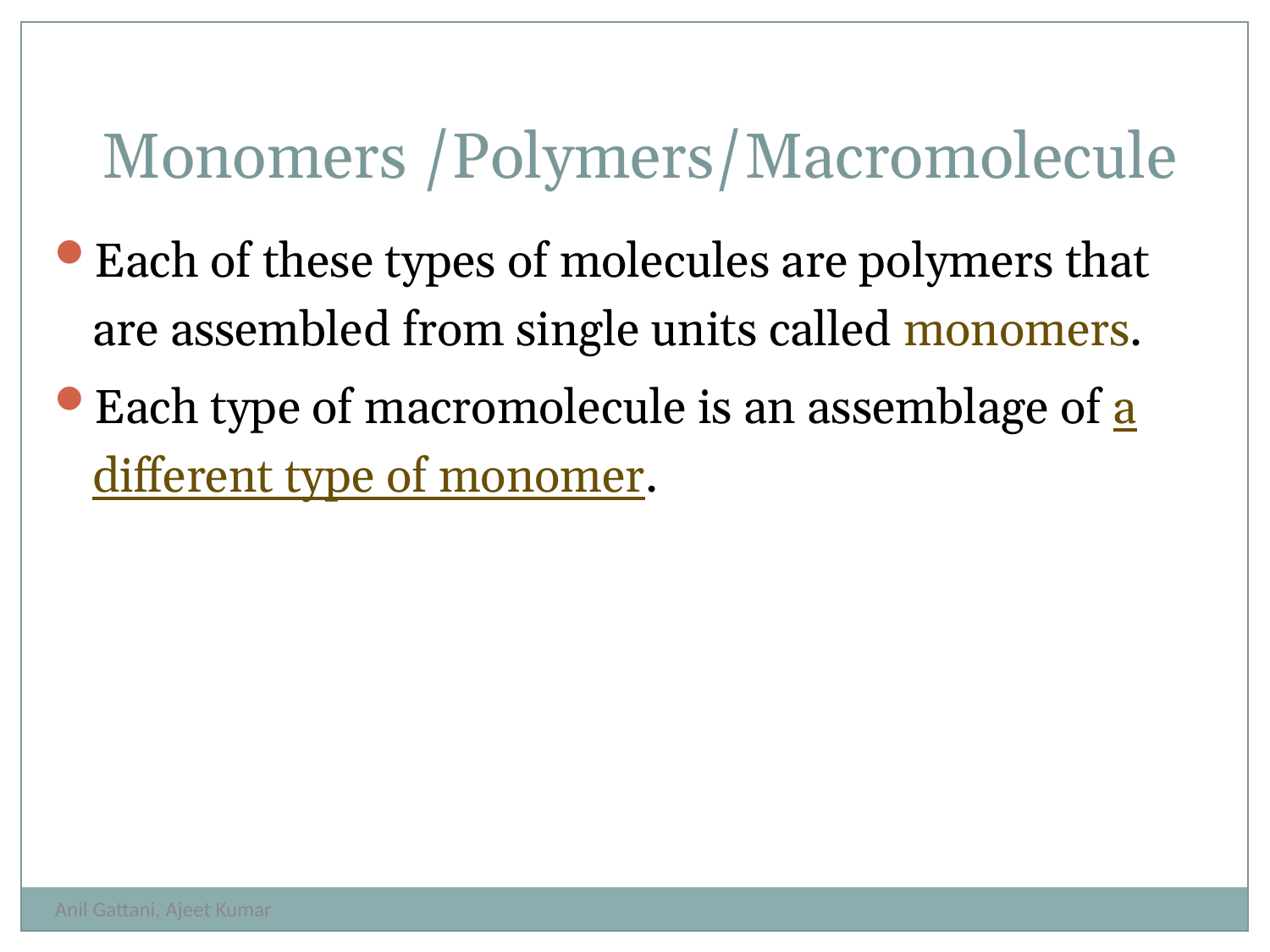

Each of these types of molecules are polymers that are assembled from single units called monomers.
Each type of macromolecule is an assemblage of a different type of monomer.

Monomers /Polymers/Macromolecule
Anil Gattani, Ajeet Kumar